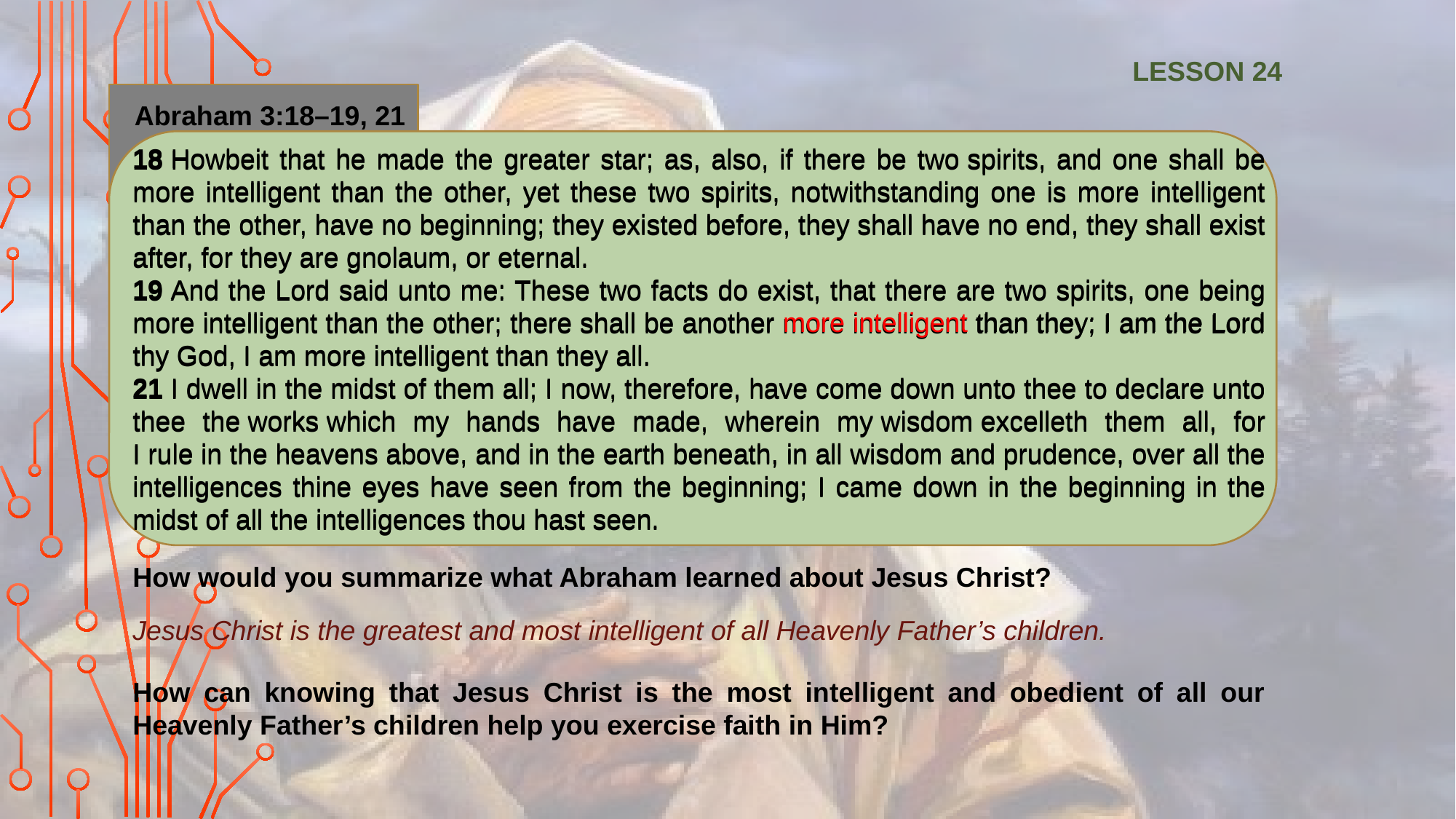

LESSON 24

Abraham 3:18–19, 21

18 Howbeit that he made the greater star; as, also, if there be two spirits, and one shall be more intelligent than the other, yet these two spirits, notwithstanding one is more intelligent than the other, have no beginning; they existed before, they shall have no end, they shall exist after, for they are gnolaum, or eternal.
19 And the Lord said unto me: These two facts do exist, that there are two spirits, one being more intelligent than the other; there shall be another more intelligent than they; I am the Lord thy God, I am more intelligent than they all.
21 I dwell in the midst of them all; I now, therefore, have come down unto thee to declare unto thee the works which my hands have made, wherein my wisdom excelleth them all, for I rule in the heavens above, and in the earth beneath, in all wisdom and prudence, over all the intelligences thine eyes have seen from the beginning; I came down in the beginning in the midst of all the intelligences thou hast seen.
18 Howbeit that he made the greater star; as, also, if there be two spirits, and one shall be more intelligent than the other, yet these two spirits, notwithstanding one is more intelligent than the other, have no beginning; they existed before, they shall have no end, they shall exist after, for they are gnolaum, or eternal.
19 And the Lord said unto me: These two facts do exist, that there are two spirits, one being more intelligent than the other; there shall be another more intelligent than they; I am the Lord thy God, I am more intelligent than they all.
21 I dwell in the midst of them all; I now, therefore, have come down unto thee to declare unto thee the works which my hands have made, wherein my wisdom excelleth them all, for I rule in the heavens above, and in the earth beneath, in all wisdom and prudence, over all the intelligences thine eyes have seen from the beginning; I came down in the beginning in the midst of all the intelligences thou hast seen.
How would you summarize what Abraham learned about Jesus Christ?
Jesus Christ is the greatest and most intelligent of all Heavenly Father’s children.
How can knowing that Jesus Christ is the most intelligent and obedient of all our Heavenly Father’s children help you exercise faith in Him?